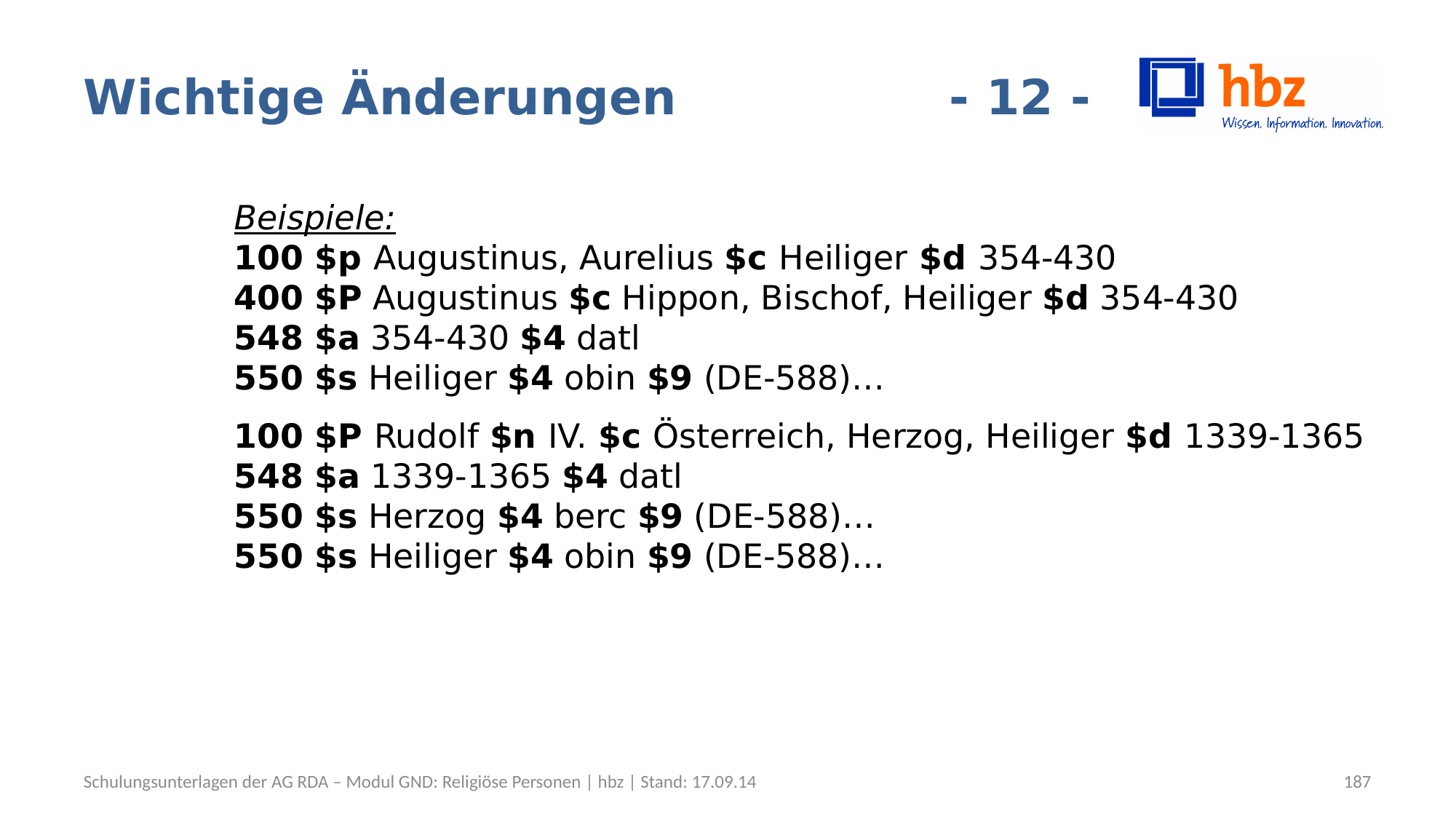

# Wichtige Änderungen 		      - 12 -
Beispiele:
100 $p Augustinus, Aurelius $c Heiliger $d 354-430
400 $P Augustinus $c Hippon, Bischof, Heiliger $d 354-430
548 $a 354-430 $4 datl
550 $s Heiliger $4 obin $9 (DE-588)…
100 $P Rudolf $n IV. $c Österreich, Herzog, Heiliger $d 1339-1365
548 $a 1339-1365 $4 datl
550 $s Herzog $4 berc $9 (DE-588)…
550 $s Heiliger $4 obin $9 (DE-588)…
Schulungsunterlagen der AG RDA – Modul GND: Religiöse Personen | hbz | Stand: 17.09.14
187